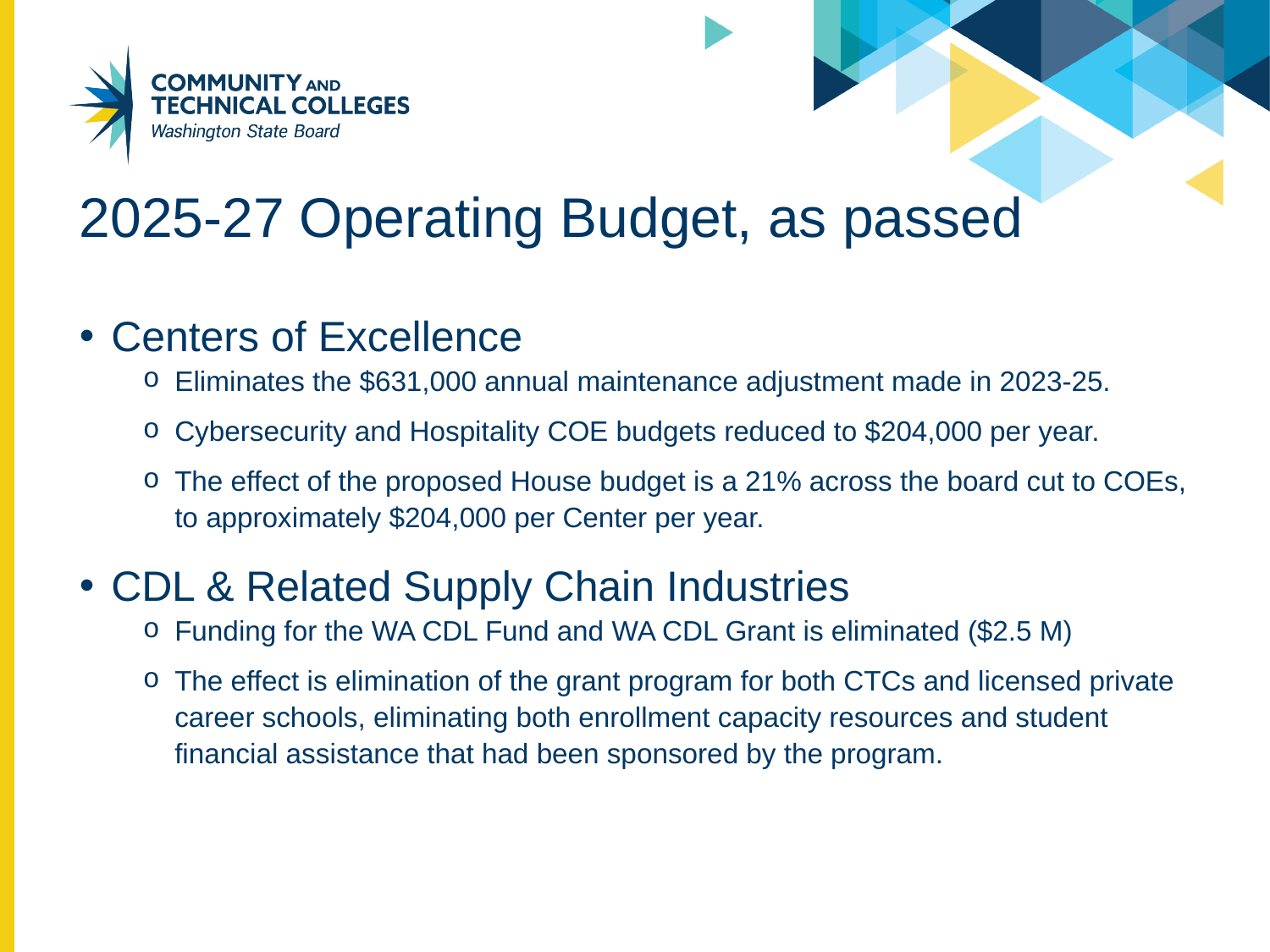

# 2025-27 Operating Budget, as passed
Centers of Excellence
Eliminates the $631,000 annual maintenance adjustment made in 2023-25.
Cybersecurity and Hospitality COE budgets reduced to $204,000 per year.
The effect of the proposed House budget is a 21% across the board cut to COEs, to approximately $204,000 per Center per year.
CDL & Related Supply Chain Industries
Funding for the WA CDL Fund and WA CDL Grant is eliminated ($2.5 M)
The effect is elimination of the grant program for both CTCs and licensed private career schools, eliminating both enrollment capacity resources and student financial assistance that had been sponsored by the program.